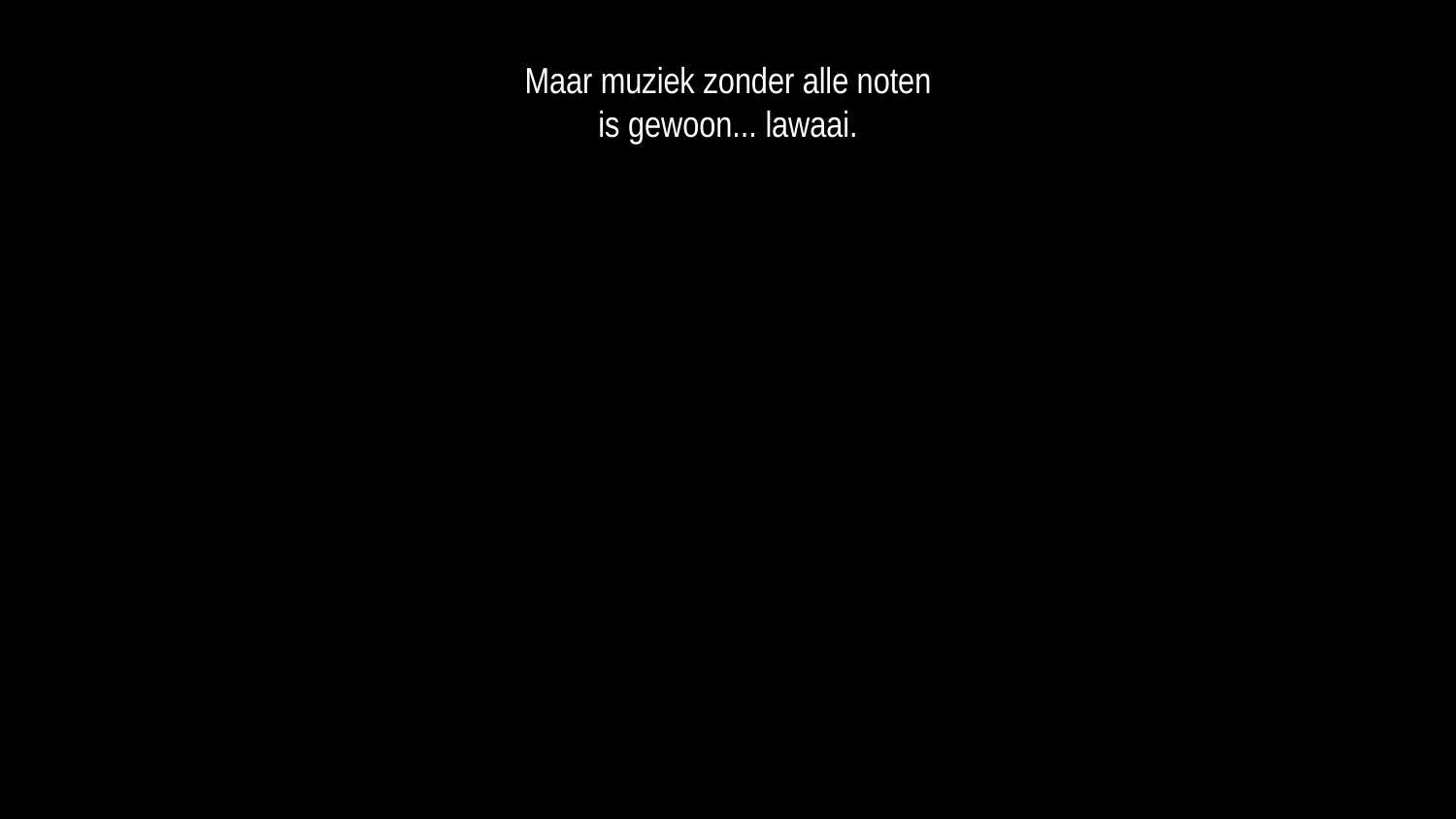

Maar muziek zonder alle noten
is gewoon... lawaai.